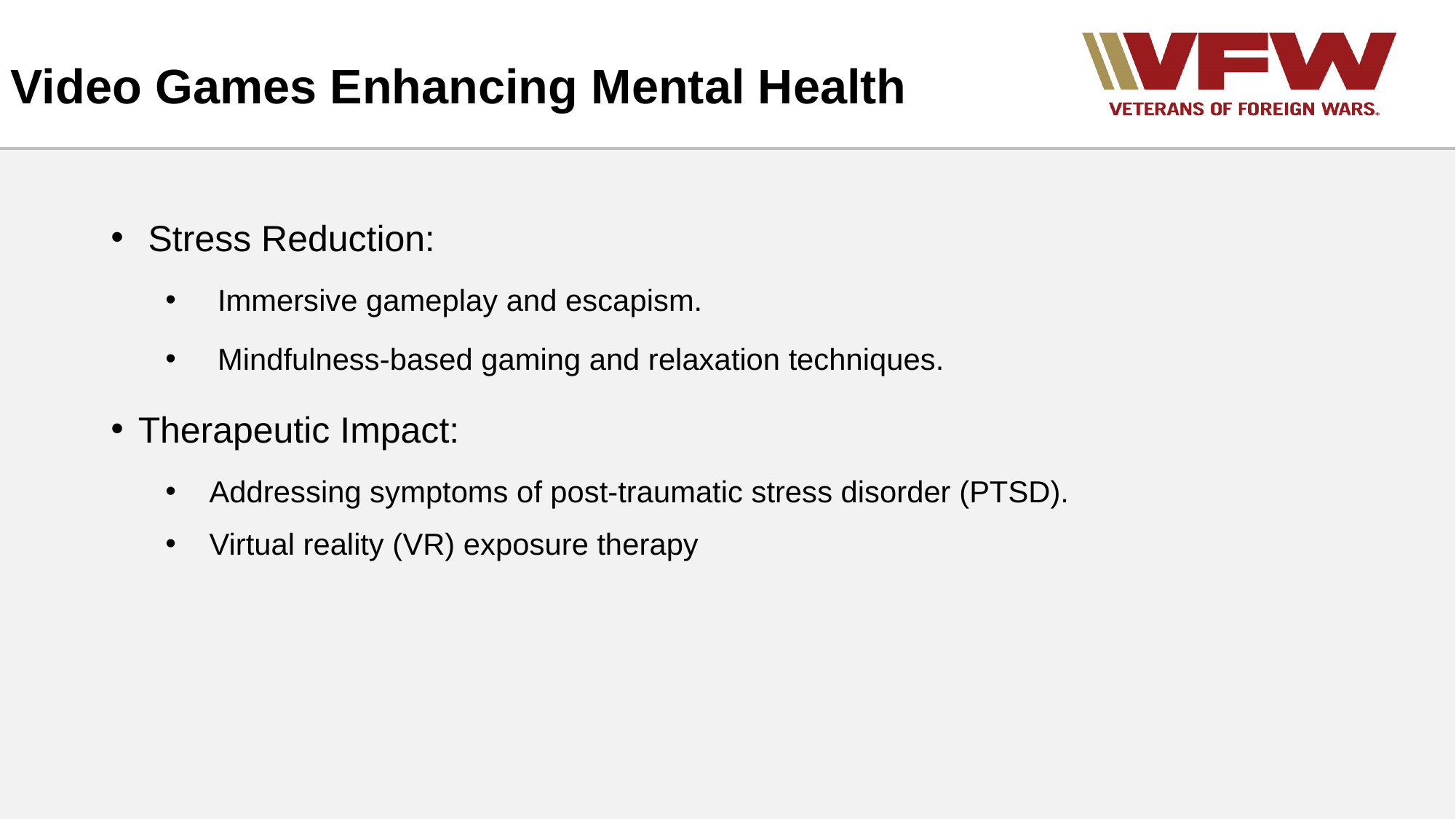

# Video Games Enhancing Mental Health
 Stress Reduction:
   Immersive gameplay and escapism.
   Mindfulness-based gaming and relaxation techniques.
Therapeutic Impact:
  Addressing symptoms of post-traumatic stress disorder (PTSD).
  Virtual reality (VR) exposure therapy